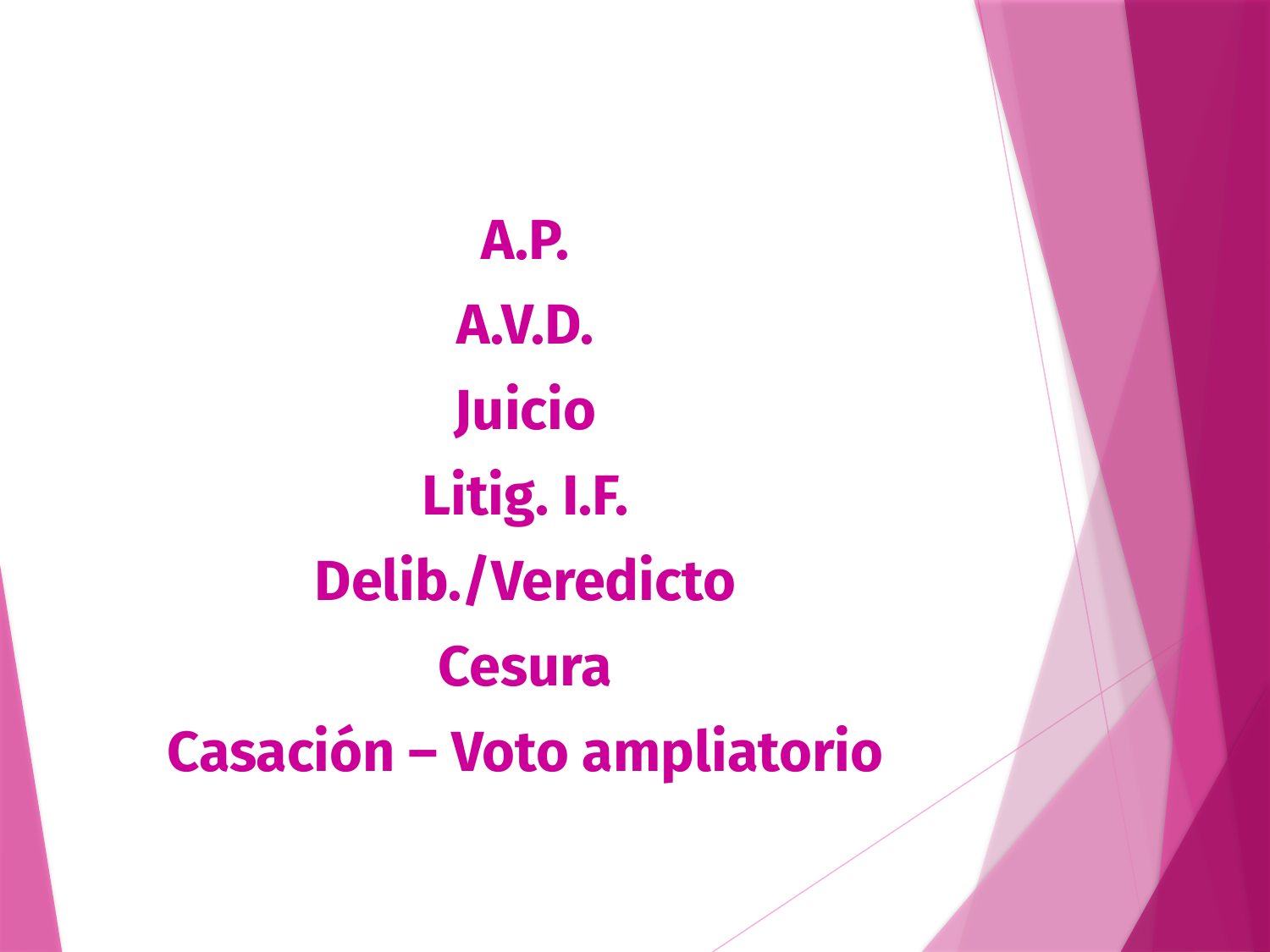

#
A.P.
A.V.D.
Juicio
Litig. I.F.
Delib./Veredicto
Cesura
Casación – Voto ampliatorio